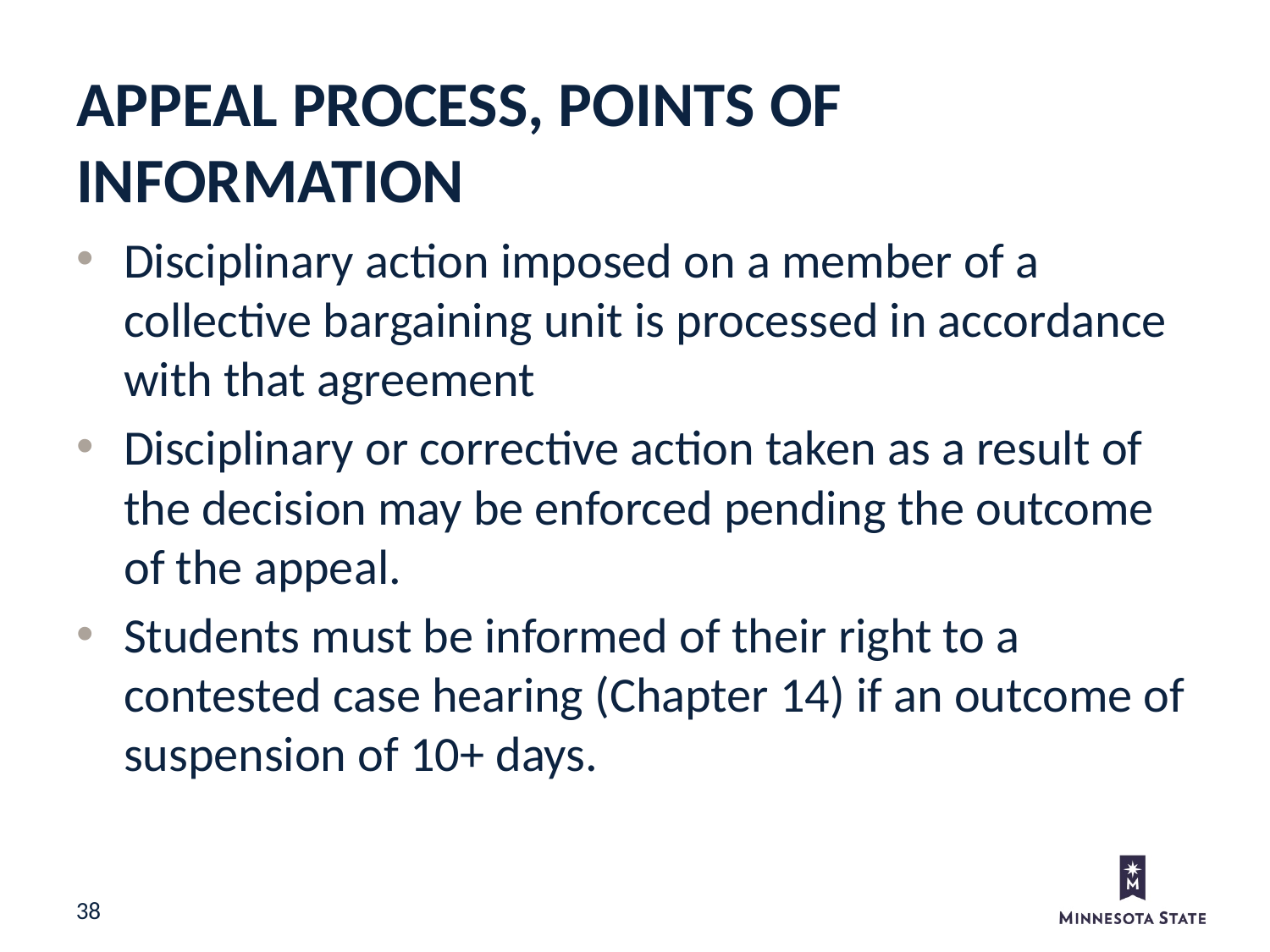

Appeal Process, points of information
Disciplinary action imposed on a member of a collective bargaining unit is processed in accordance with that agreement
Disciplinary or corrective action taken as a result of the decision may be enforced pending the outcome of the appeal.
Students must be informed of their right to a contested case hearing (Chapter 14) if an outcome of suspension of 10+ days.